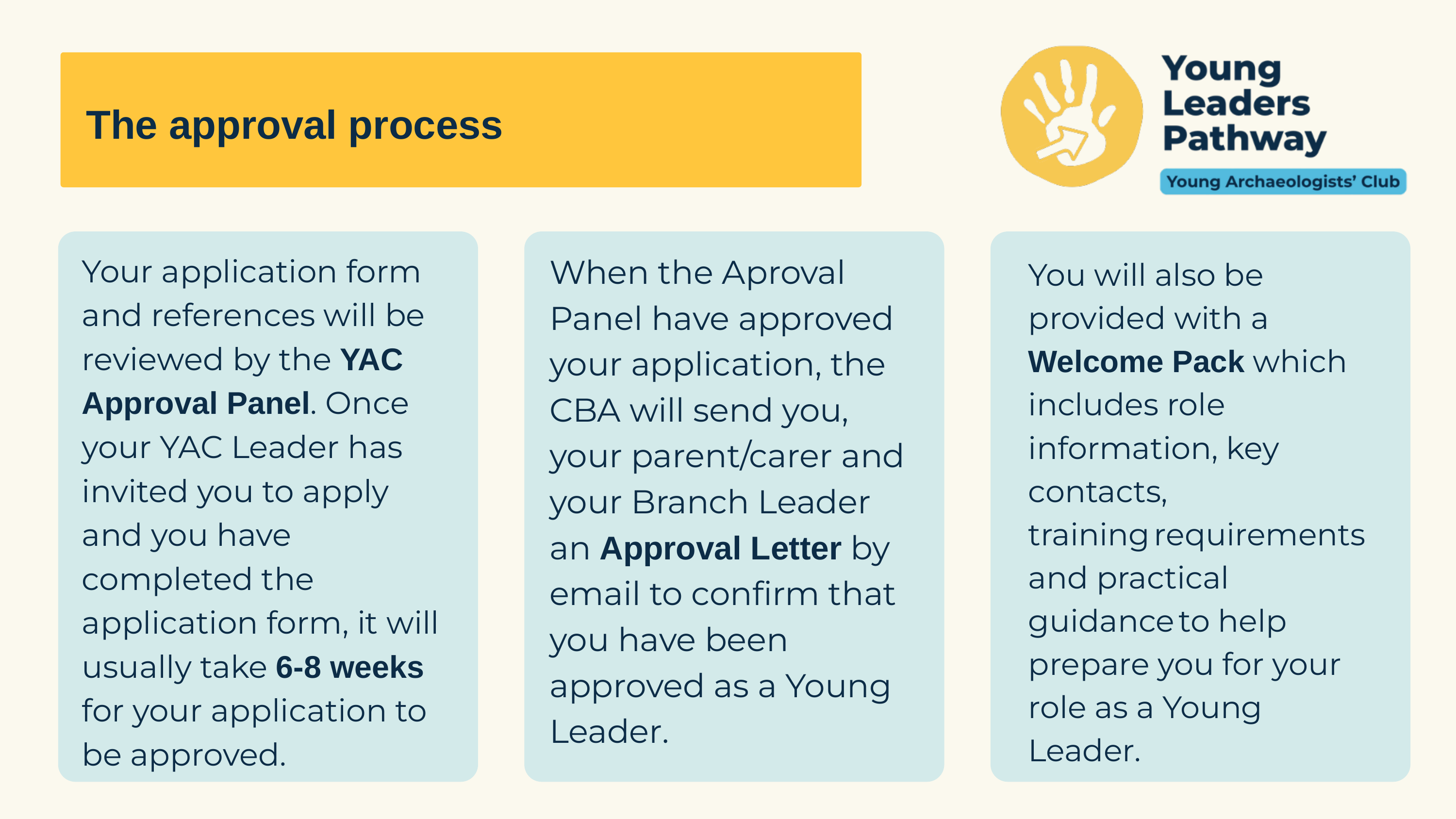

The approval process

Your application form and references will be reviewed by the YAC Approval Panel. Once your YAC Leader has invited you to apply and you have completed the application form, it will usually take 6-8 weeks for your application to be approved.
When the Aproval Panel have approved your application, the CBA will send you, your parent/carer and your Branch Leader an Approval Letter by email to confirm that you have been approved as a Young Leader.
You will also be provided with a Welcome Pack which includes role information, key contacts, training requirements  and practical guidance to help prepare you for your role as a Young Leader.